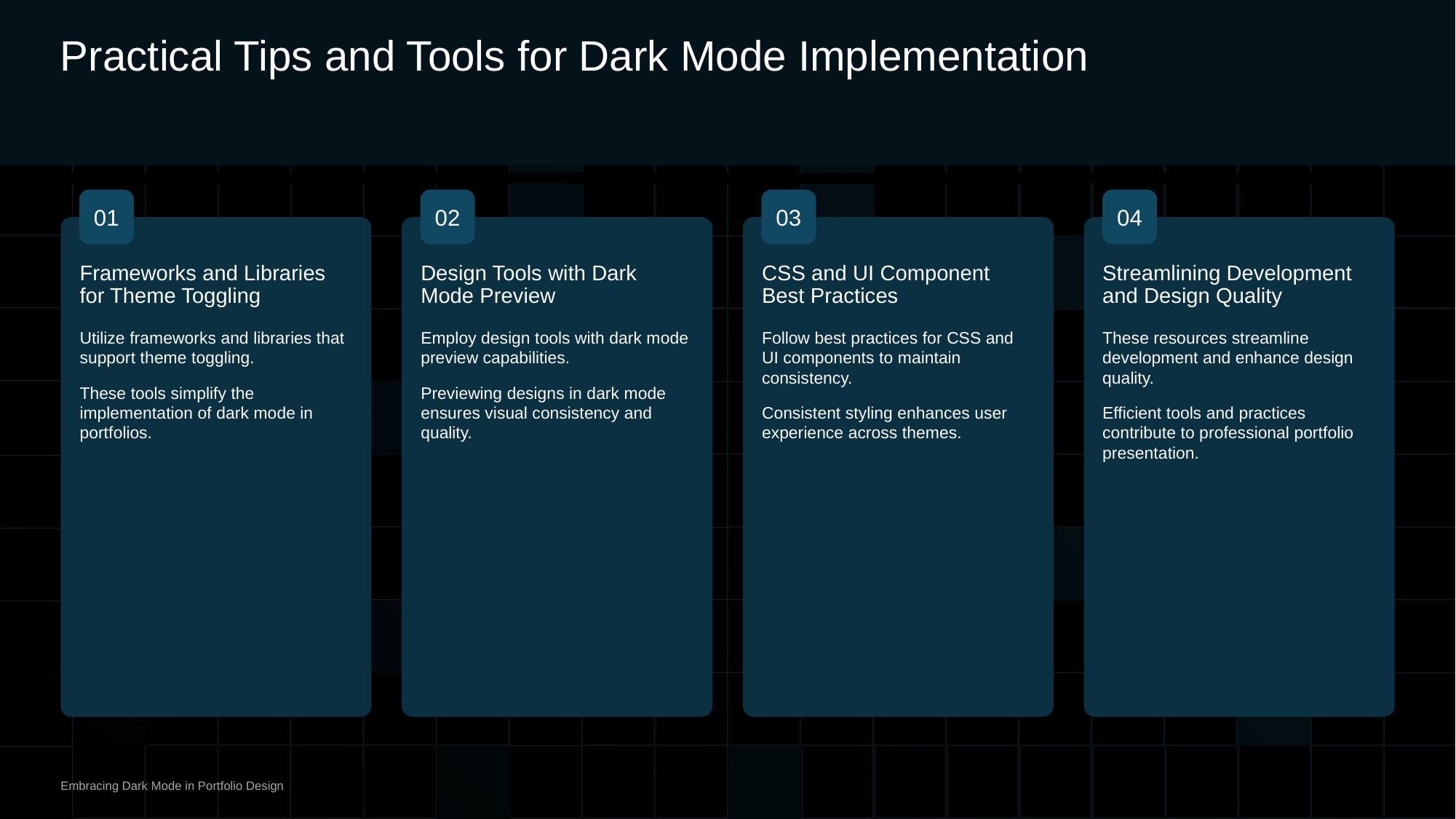

Practical Tips and Tools for Dark Mode Implementation

01

02

03

04

Frameworks and Libraries for Theme Toggling
Design Tools with Dark Mode Preview
CSS and UI Component Best Practices
Streamlining Development and Design Quality
Utilize frameworks and libraries that support theme toggling.
These tools simplify the implementation of dark mode in portfolios.
Employ design tools with dark mode preview capabilities.
Previewing designs in dark mode ensures visual consistency and quality.
Follow best practices for CSS and UI components to maintain consistency.
Consistent styling enhances user experience across themes.
These resources streamline development and enhance design quality.
Efficient tools and practices contribute to professional portfolio presentation.

Embracing Dark Mode in Portfolio Design